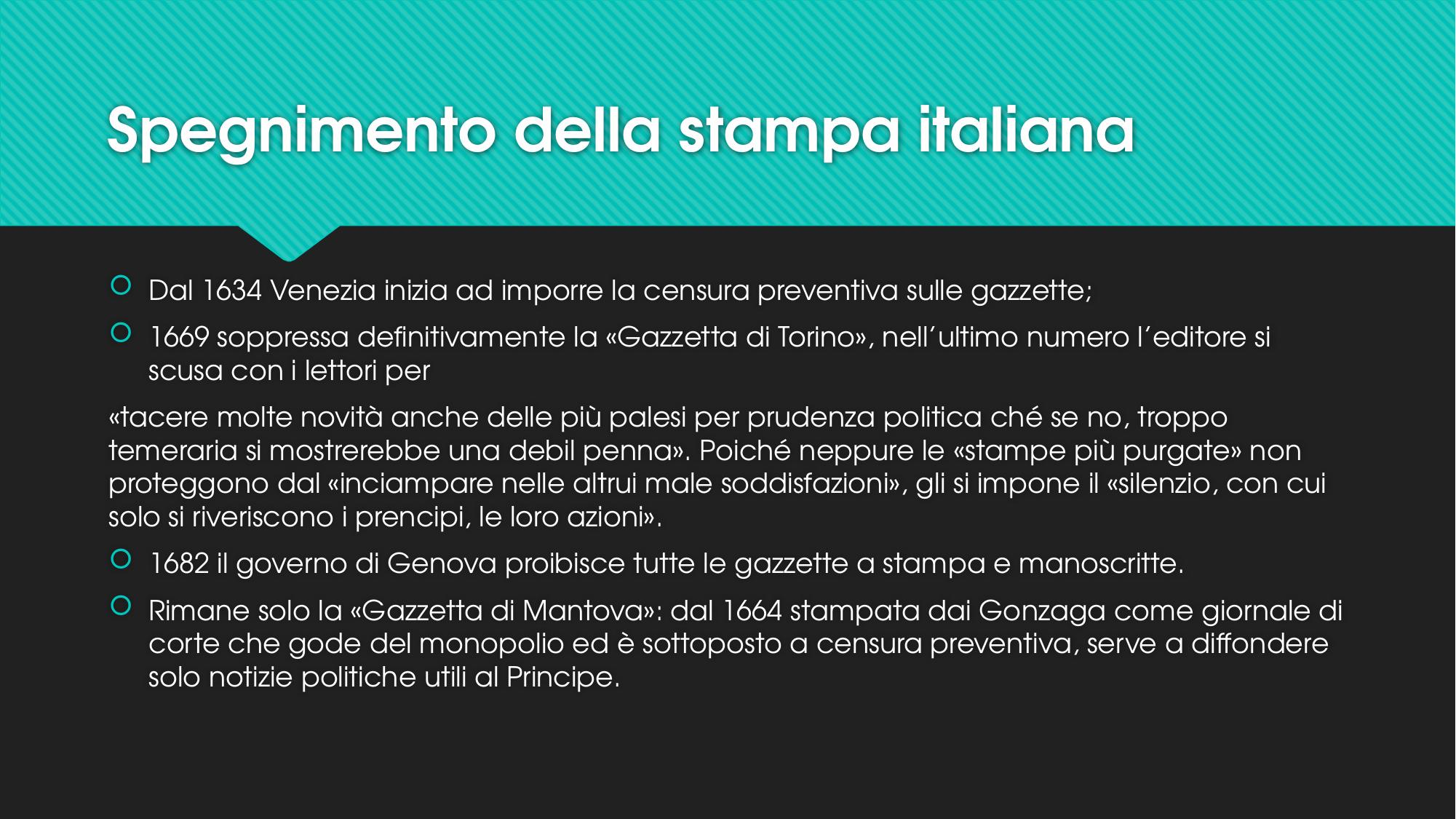

# Spegnimento della stampa italiana
Dal 1634 Venezia inizia ad imporre la censura preventiva sulle gazzette;
1669 soppressa definitivamente la «Gazzetta di Torino», nell’ultimo numero l’editore si scusa con i lettori per
«tacere molte novità anche delle più palesi per prudenza politica ché se no, troppo temeraria si mostrerebbe una debil penna». Poiché neppure le «stampe più purgate» non proteggono dal «inciampare nelle altrui male soddisfazioni», gli si impone il «silenzio, con cui solo si riveriscono i prencipi, le loro azioni».
1682 il governo di Genova proibisce tutte le gazzette a stampa e manoscritte.
Rimane solo la «Gazzetta di Mantova»: dal 1664 stampata dai Gonzaga come giornale di corte che gode del monopolio ed è sottoposto a censura preventiva, serve a diffondere solo notizie politiche utili al Principe.